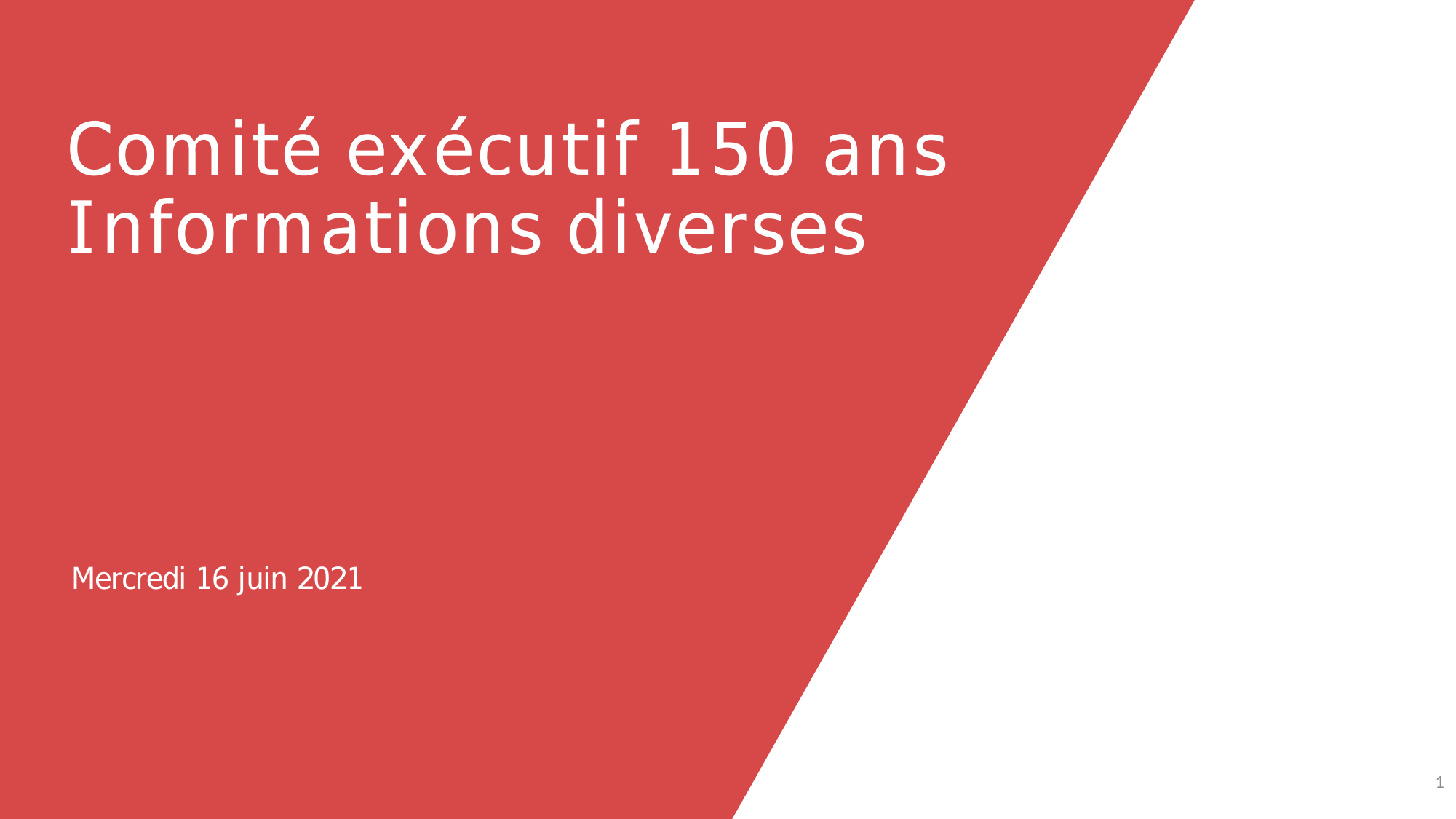

# Comité exécutif 150 ans Informations diverses
Mercredi 16 juin 2021
1